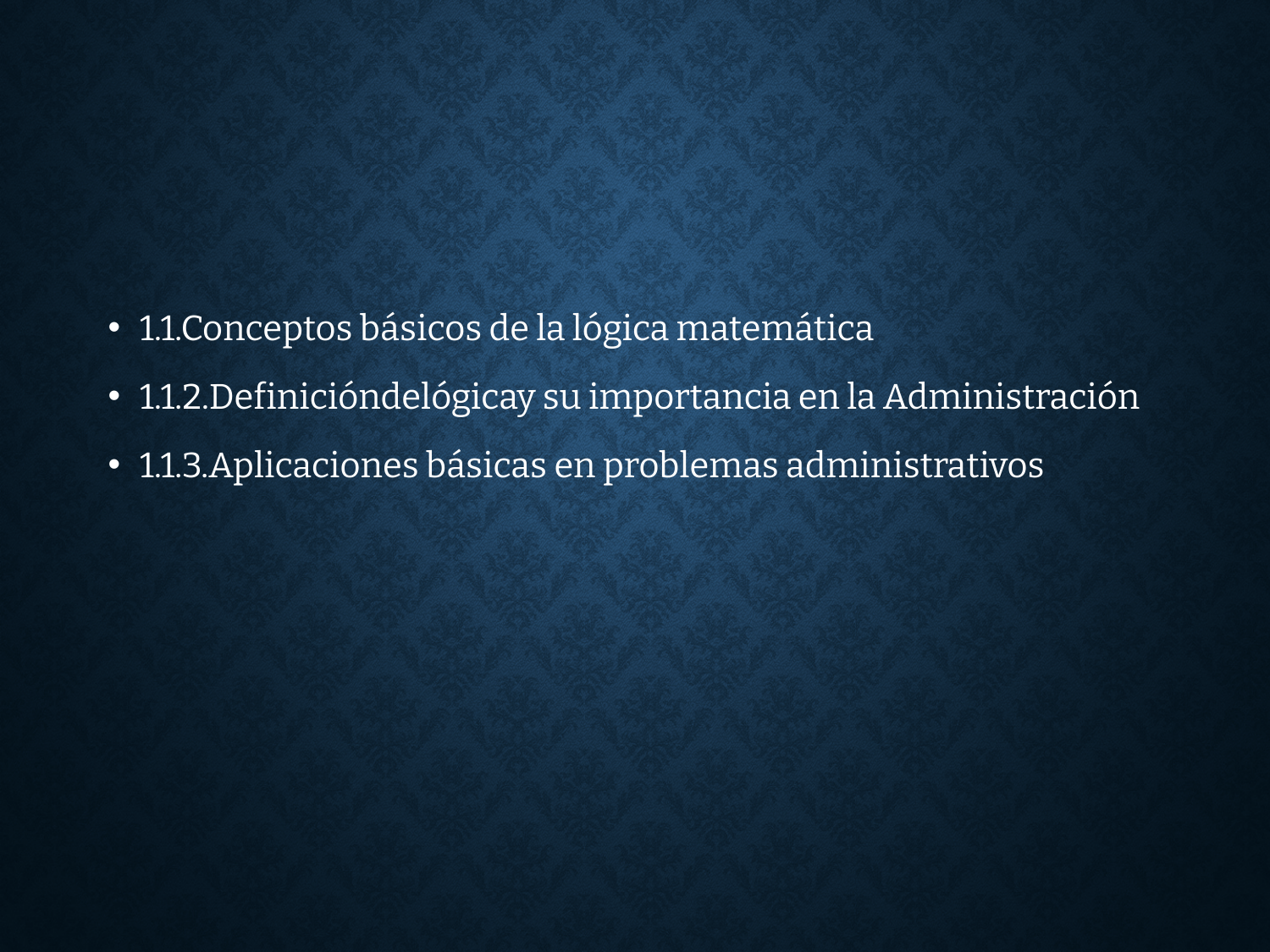

#
1.1.Conceptos básicos de la lógica matemática
1.1.2.Definicióndelógicay su importancia en la Administración
1.1.3.Aplicaciones básicas en problemas administrativos